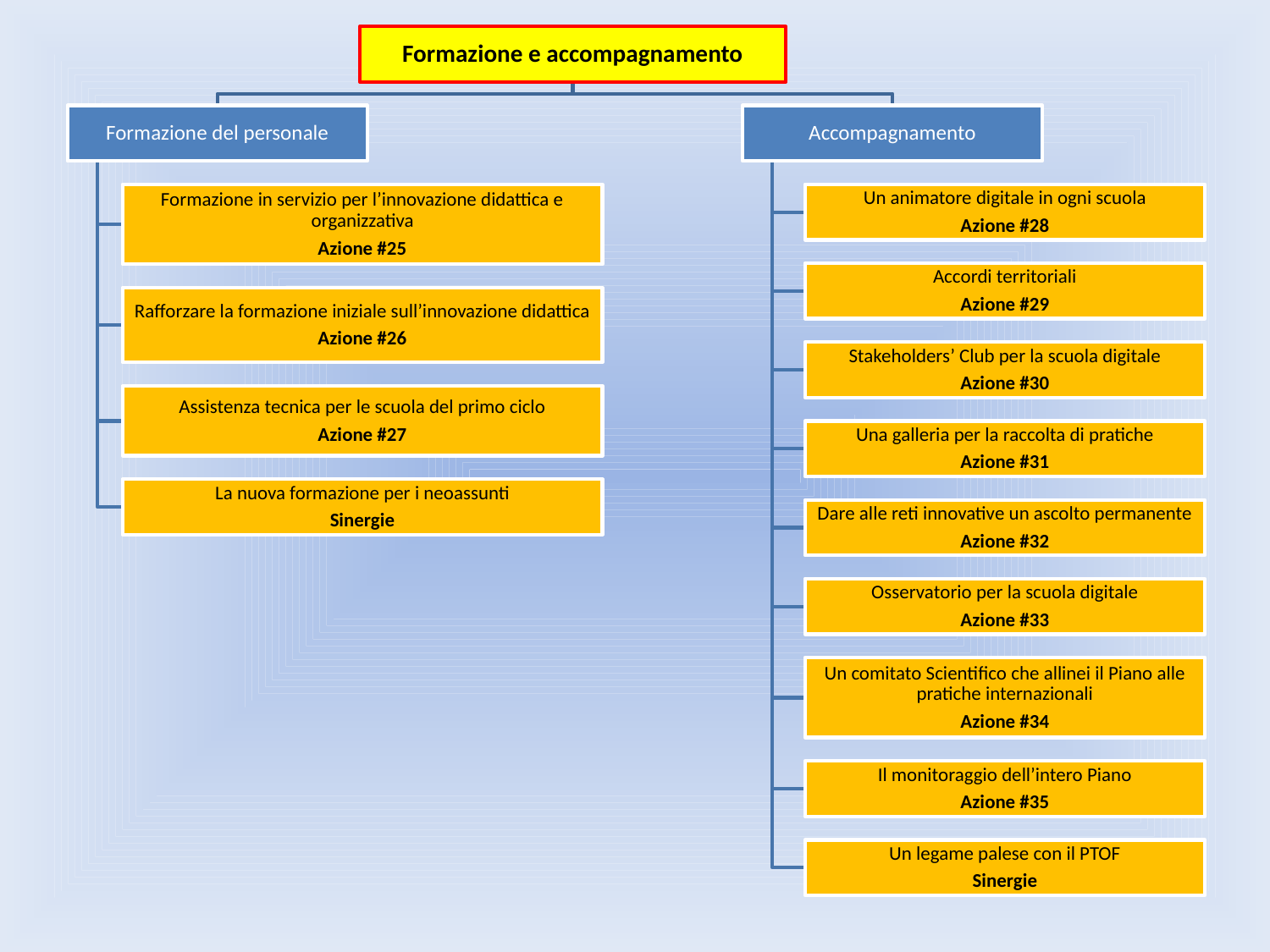

Formazione e accompagnamento
Formazione del personale
Formazione in servizio per l’innovazione didattica e organizzativa
Azione #25
Rafforzare la formazione iniziale sull’innovazione didattica
Azione #26
Assistenza tecnica per le scuola del primo ciclo
Azione #27
La nuova formazione per i neoassunti
Sinergie
Accompagnamento
Un animatore digitale in ogni scuola
Azione #28
Accordi territoriali
Azione #29
Stakeholders’ Club per la scuola digitale
Azione #30
Una galleria per la raccolta di pratiche
Azione #31
Dare alle reti innovative un ascolto permanente
Azione #32
Osservatorio per la scuola digitale
Azione #33
Un comitato Scientifico che allinei il Piano alle pratiche internazionali
Azione #34
Il monitoraggio dell’intero Piano
Azione #35
Un legame palese con il PTOF
Sinergie